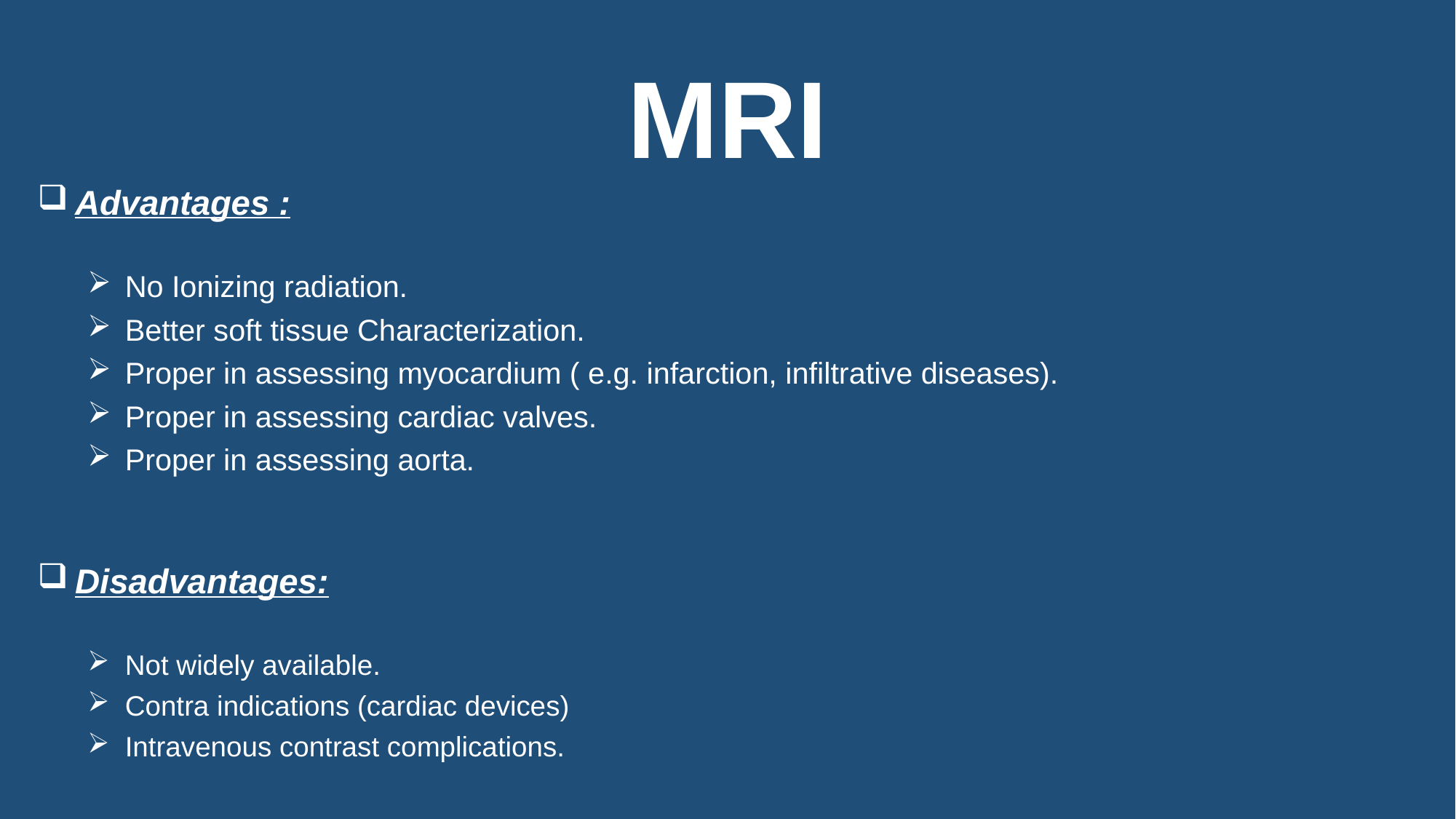

# MRI
Advantages :

No Ionizing radiation.
Better soft tissue Characterization.
Proper in assessing myocardium ( e.g. infarction, infiltrative diseases).
Proper in assessing cardiac valves.
Proper in assessing aorta.

Disadvantages:

Not widely available.
Contra indications (cardiac devices)
Intravenous contrast complications.